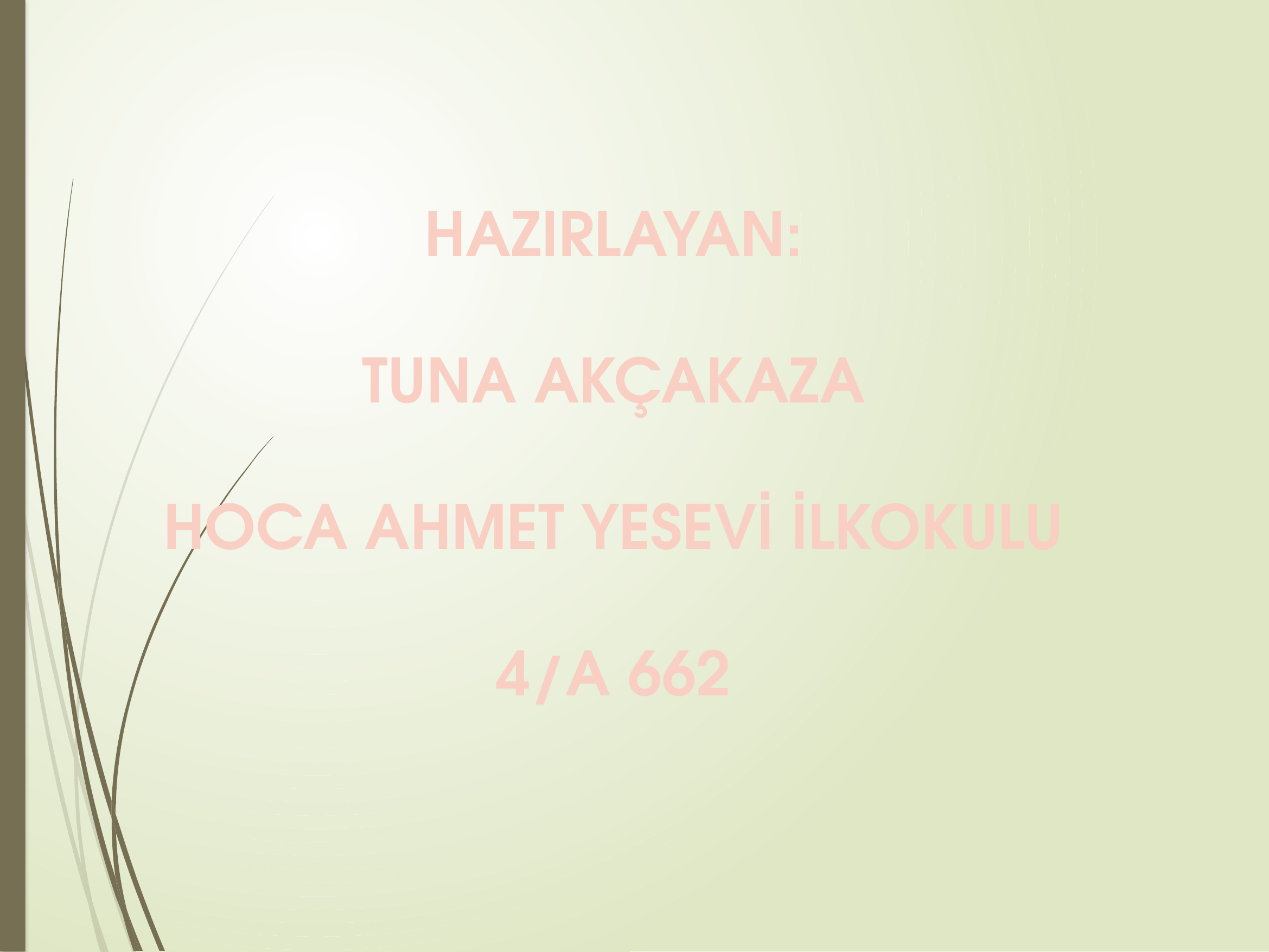

HAZIRLAYAN:

TUNA AKÇAKAZA

HOCA AHMET YESEVİ İLKOKULU

4/A 662